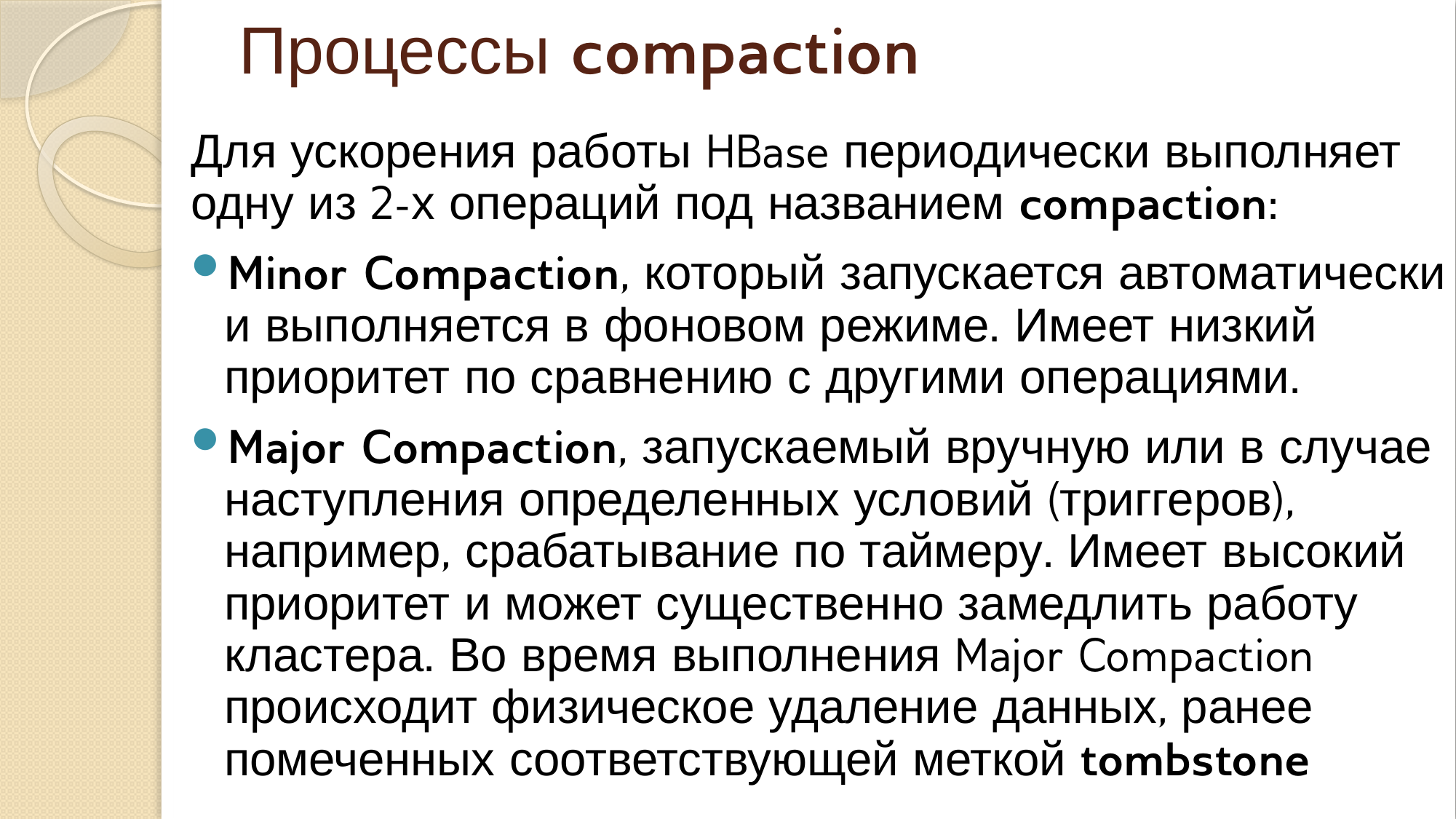

# Процессы compaction
Для ускорения работы HBase периодически выполняет одну из 2-х операций под названием compaction:
Minor Compaction, который запускается автоматически и выполняется в фоновом режиме. Имеет низкий приоритет по сравнению с другими операциями.
Major Compaction, запускаемый вручную или в случае наступления определенных условий (триггеров), например, срабатывание по таймеру. Имеет высокий приоритет и может существенно замедлить работу кластера. Во время выполнения Major Compaction происходит физическое удаление данных, ранее помеченных соответствующей меткой tombstone